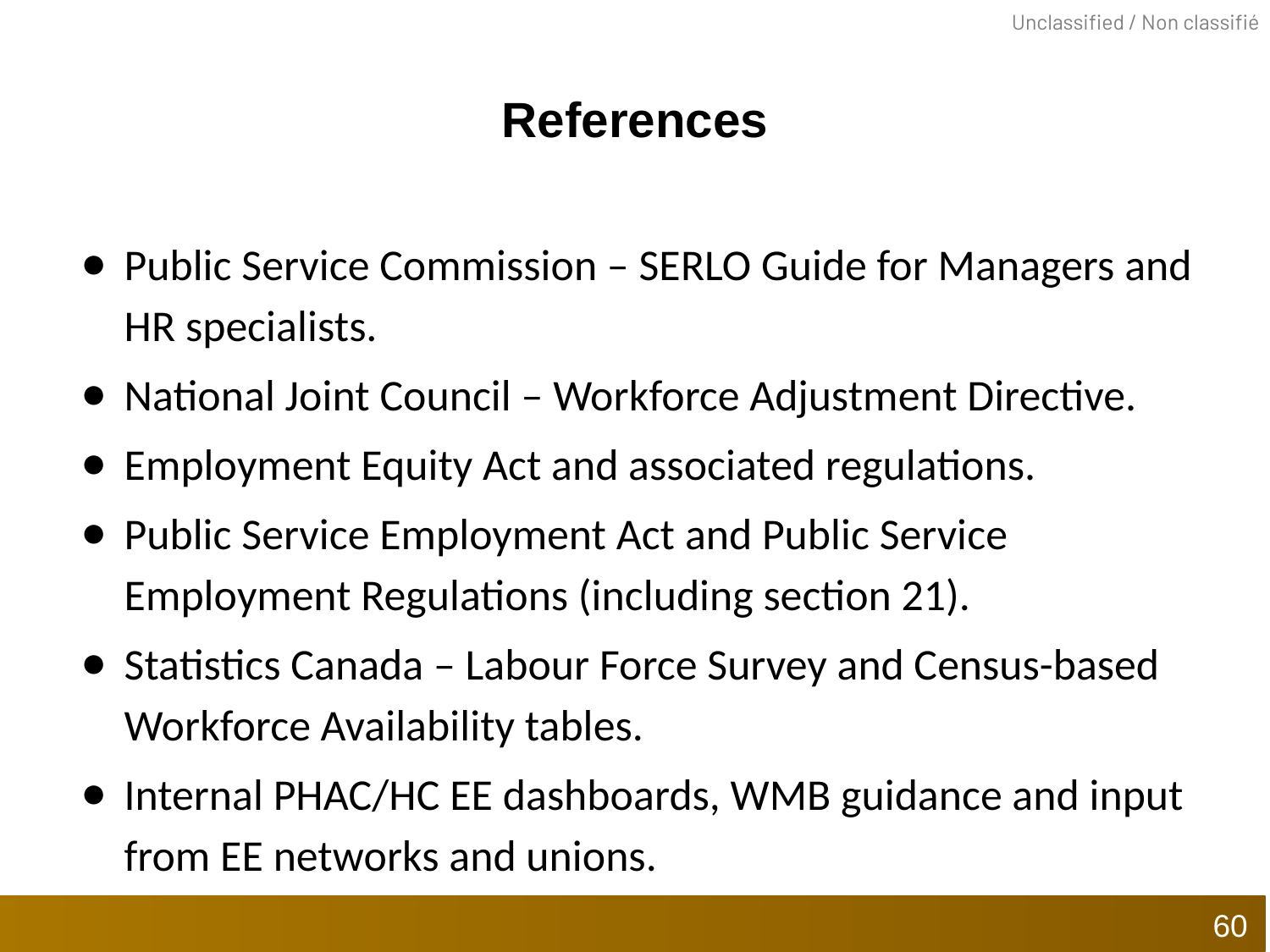

# References
Public Service Commission – SERLO Guide for Managers and HR specialists.
National Joint Council – Workforce Adjustment Directive.
Employment Equity Act and associated regulations.
Public Service Employment Act and Public Service Employment Regulations (including section 21).
Statistics Canada – Labour Force Survey and Census-based Workforce Availability tables.
Internal PHAC/HC EE dashboards, WMB guidance and input from EE networks and unions.
60